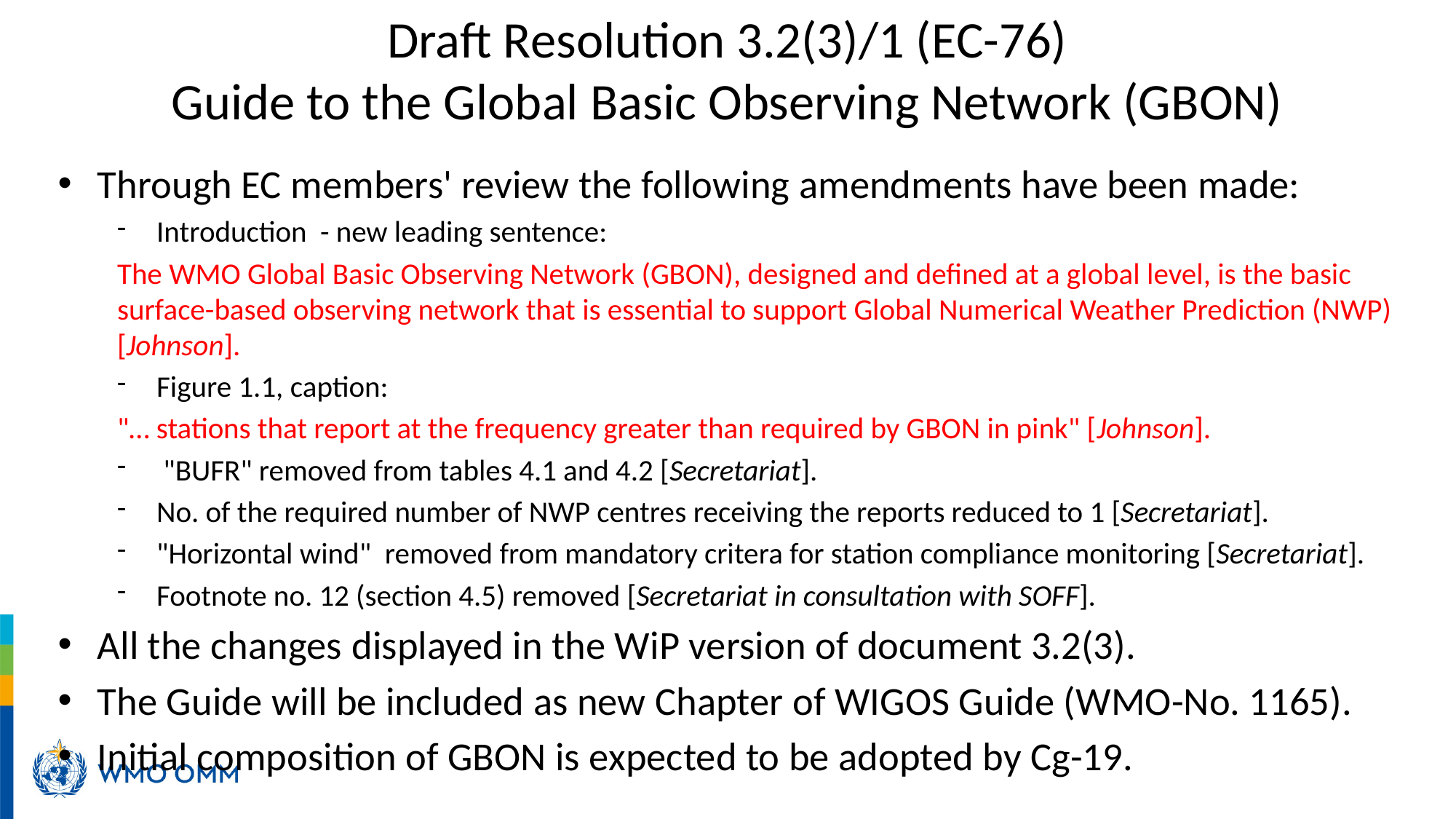

# Draft Resolution 3.2(3)/1 (EC-76)
Guide to the Global Basic Observing Network (GBON)
Through EC members' review the following amendments have been made:
Introduction  - new leading sentence:
The WMO Global Basic Observing Network (GBON), designed and defined at a global level, is the basic surface-based observing network that is essential to support Global Numerical Weather Prediction (NWP) [Johnson].
Figure 1.1, caption:
"… stations that report at the frequency greater than required by GBON in pink" [Johnson].
 "BUFR" removed from tables 4.1 and 4.2 [Secretariat].
No. of the required number of NWP centres receiving the reports reduced to 1 [Secretariat].
"Horizontal wind"  removed from mandatory critera for station compliance monitoring [Secretariat].
Footnote no. 12 (section 4.5) removed [Secretariat in consultation with SOFF].
All the changes displayed in the WiP version of document 3.2(3).
The Guide will be included as new Chapter of WIGOS Guide (WMO-No. 1165).
Initial composition of GBON is expected to be adopted by Cg-19.